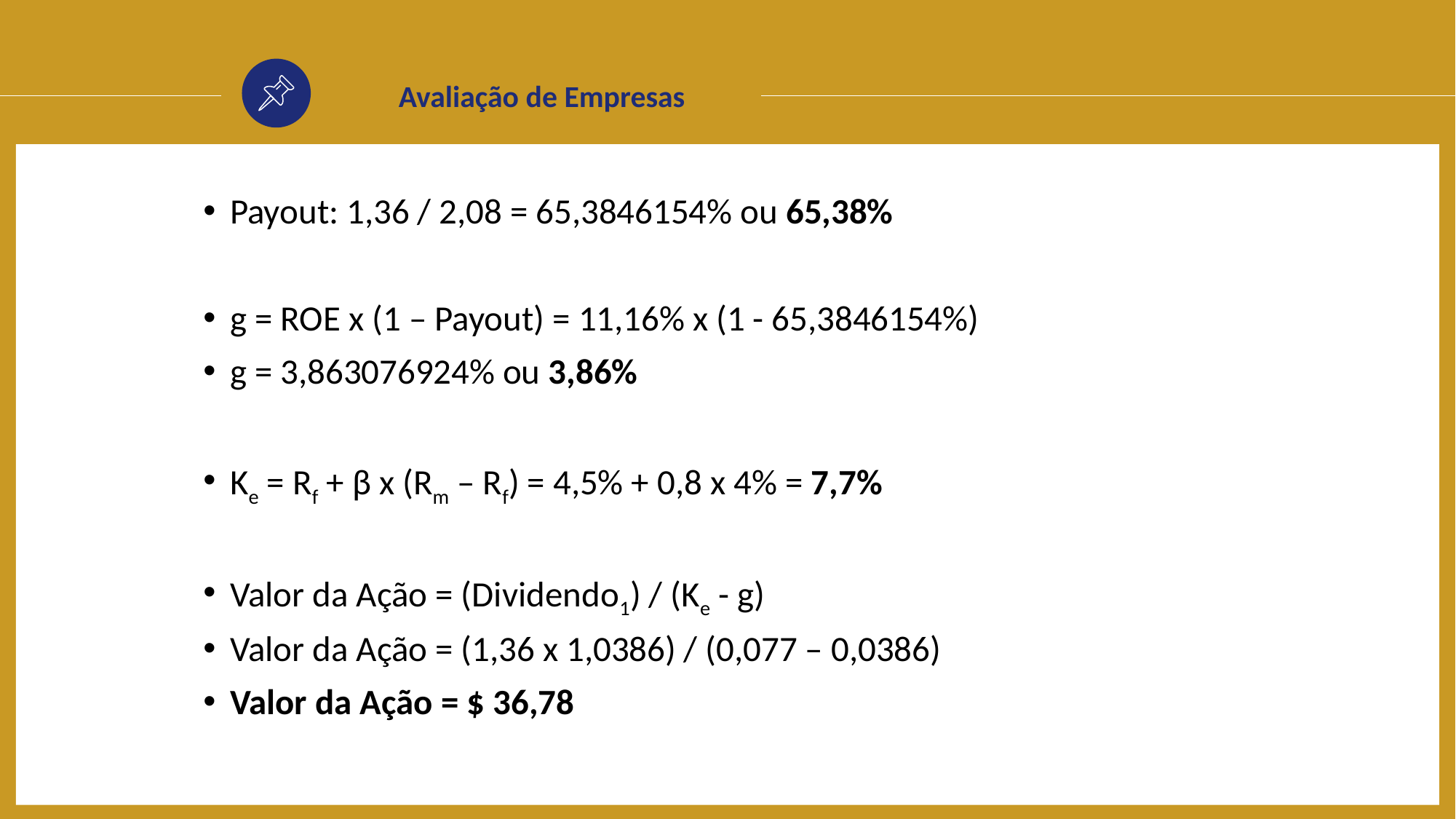

Avaliação de Empresas
Payout: 1,36 / 2,08 = 65,3846154% ou 65,38%

g = ROE x (1 – Payout) = 11,16% x (1 - 65,3846154%)
g = 3,863076924% ou 3,86%

Ke = Rf + β x (Rm – Rf) = 4,5% + 0,8 x 4% = 7,7%

Valor da Ação = (Dividendo1) / (Ke - g)
Valor da Ação = (1,36 x 1,0386) / (0,077 – 0,0386)
Valor da Ação = $ 36,78